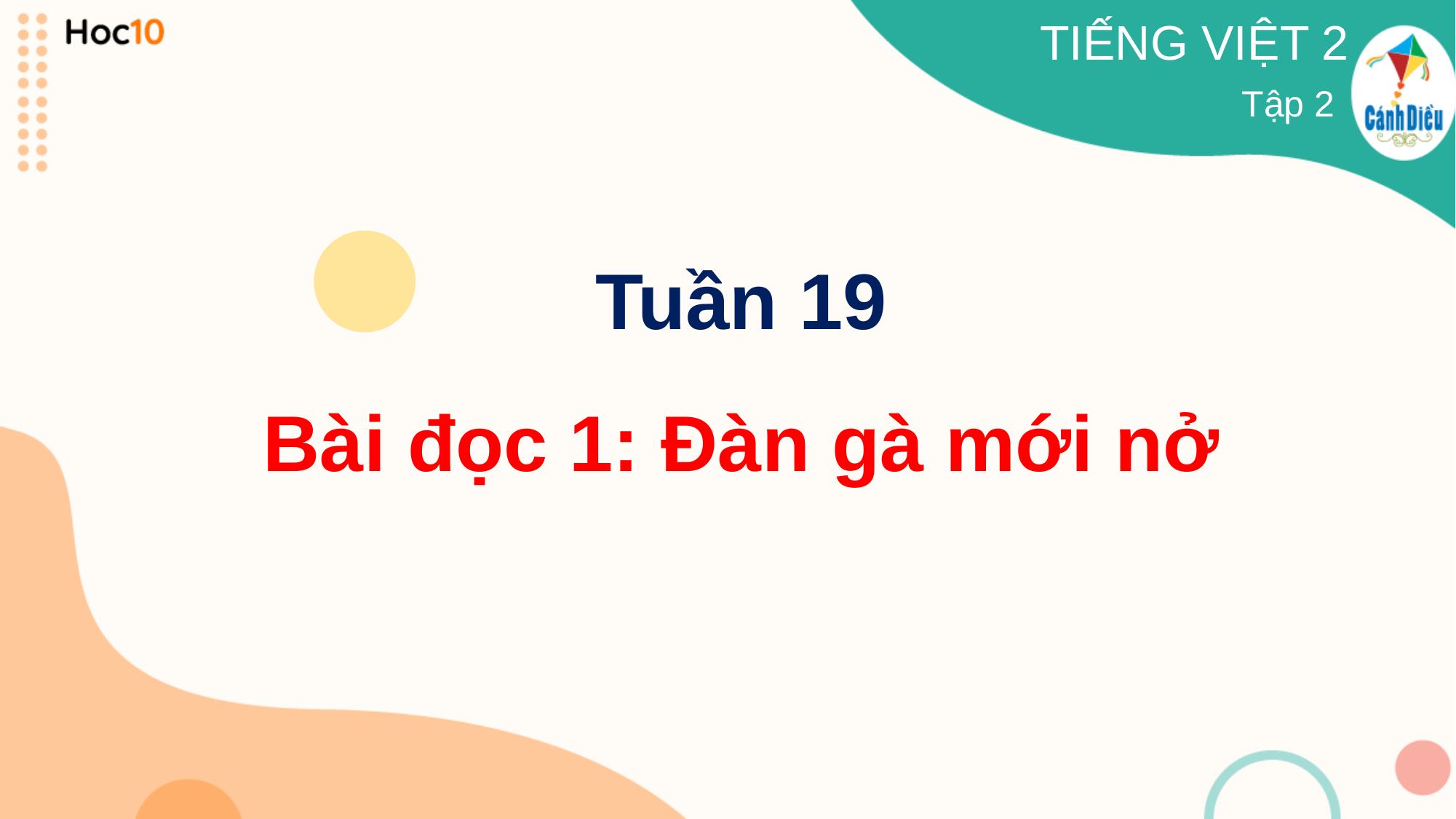

TIẾNG VIỆT 2
Tập 2
Tuần 19
Bài đọc 1: Đàn gà mới nở